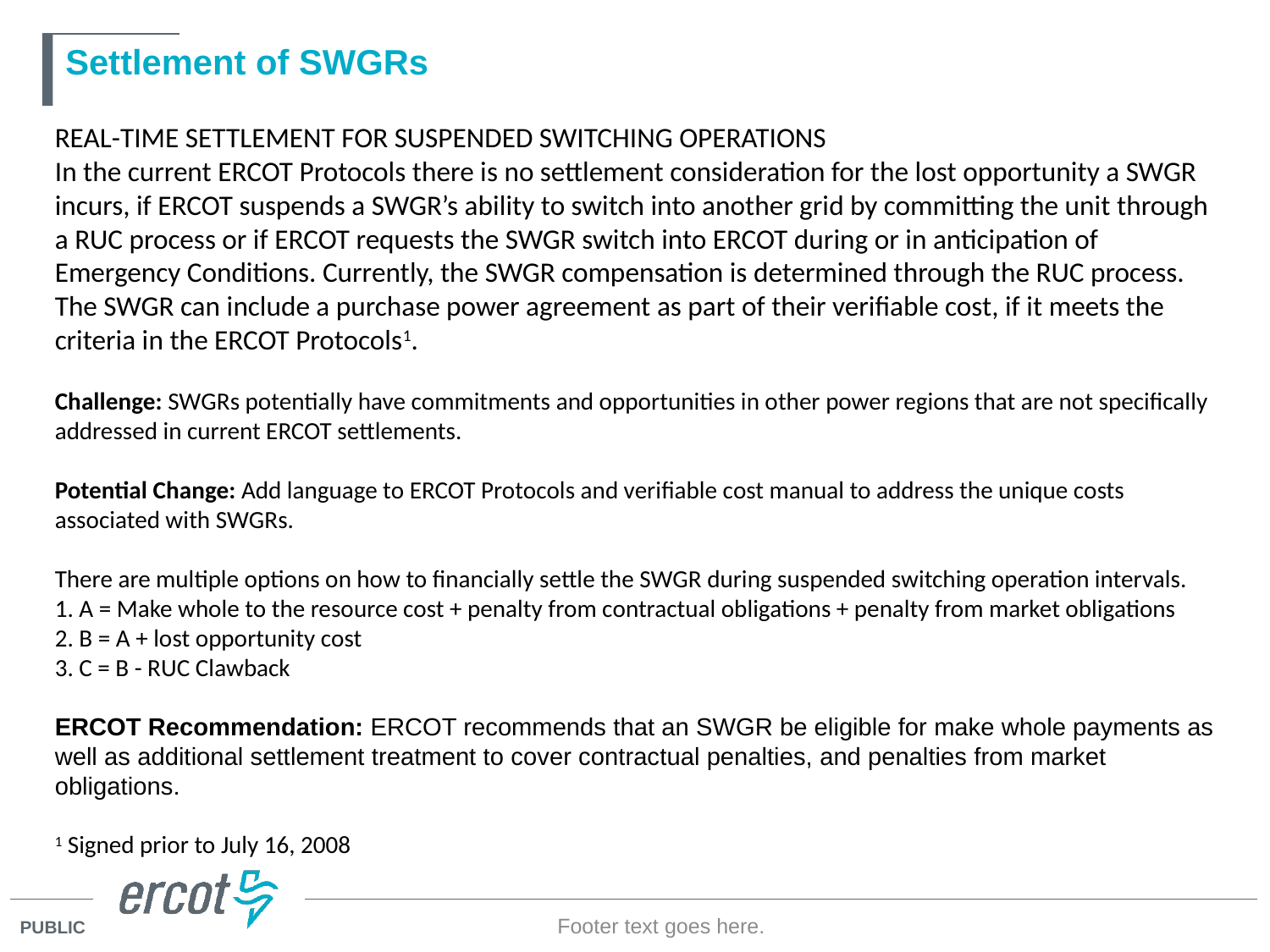

# Settlement of SWGRs
REAL-TIME SETTLEMENT FOR SUSPENDED SWITCHING OPERATIONS
In the current ERCOT Protocols there is no settlement consideration for the lost opportunity a SWGR incurs, if ERCOT suspends a SWGR’s ability to switch into another grid by committing the unit through a RUC process or if ERCOT requests the SWGR switch into ERCOT during or in anticipation of Emergency Conditions. Currently, the SWGR compensation is determined through the RUC process. The SWGR can include a purchase power agreement as part of their verifiable cost, if it meets the criteria in the ERCOT Protocols1.

Challenge: SWGRs potentially have commitments and opportunities in other power regions that are not specifically addressed in current ERCOT settlements.

Potential Change: Add language to ERCOT Protocols and verifiable cost manual to address the unique costs associated with SWGRs.

There are multiple options on how to financially settle the SWGR during suspended switching operation intervals.
1. A = Make whole to the resource cost + penalty from contractual obligations + penalty from market obligations
2. B = A + lost opportunity cost
3. C = B - RUC Clawback

ERCOT Recommendation: ERCOT recommends that an SWGR be eligible for make whole payments as well as additional settlement treatment to cover contractual penalties, and penalties from market obligations.

1 Signed prior to July 16, 2008
Footer text goes here.